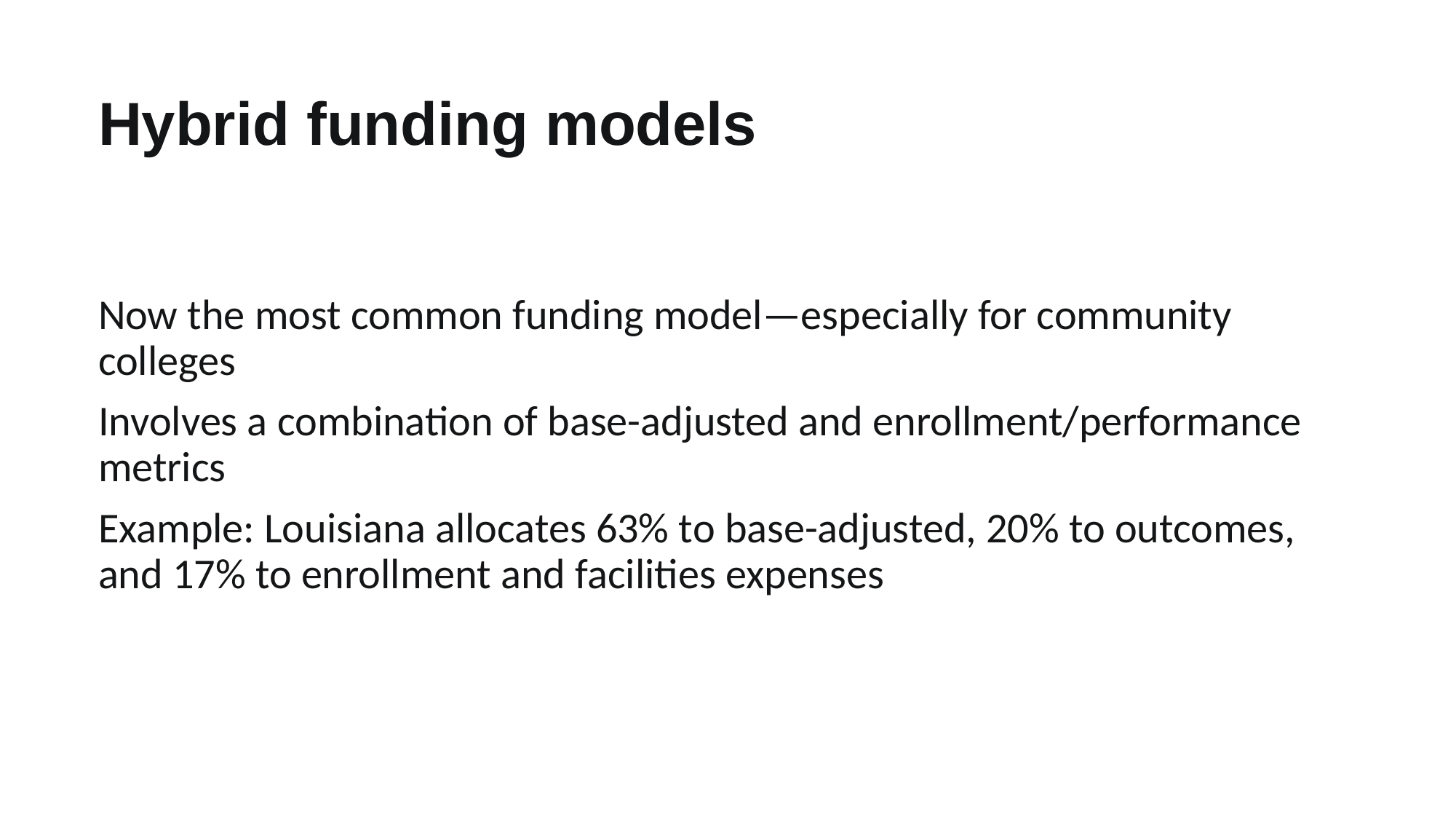

# Hybrid funding models
Now the most common funding model—especially for community colleges
Involves a combination of base-adjusted and enrollment/performance metrics
Example: Louisiana allocates 63% to base-adjusted, 20% to outcomes, and 17% to enrollment and facilities expenses